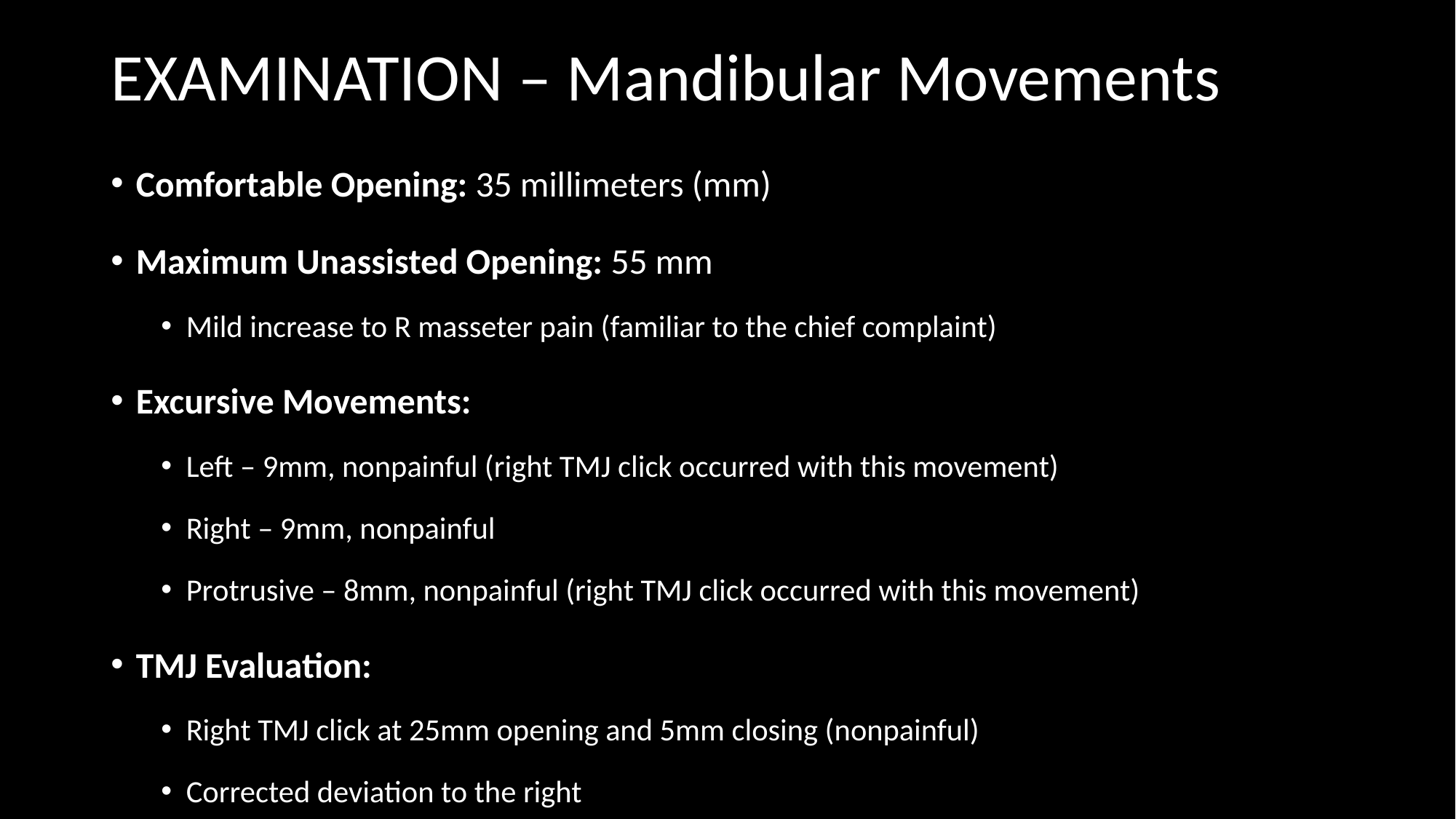

# EXAMINATION – Mandibular Movements
Comfortable Opening: 35 millimeters (mm)
Maximum Unassisted Opening: 55 mm
Mild increase to R masseter pain (familiar to the chief complaint)
Excursive Movements:
Left – 9mm, nonpainful (right TMJ click occurred with this movement)
Right – 9mm, nonpainful
Protrusive – 8mm, nonpainful (right TMJ click occurred with this movement)
TMJ Evaluation:
Right TMJ click at 25mm opening and 5mm closing (nonpainful)
Corrected deviation to the right